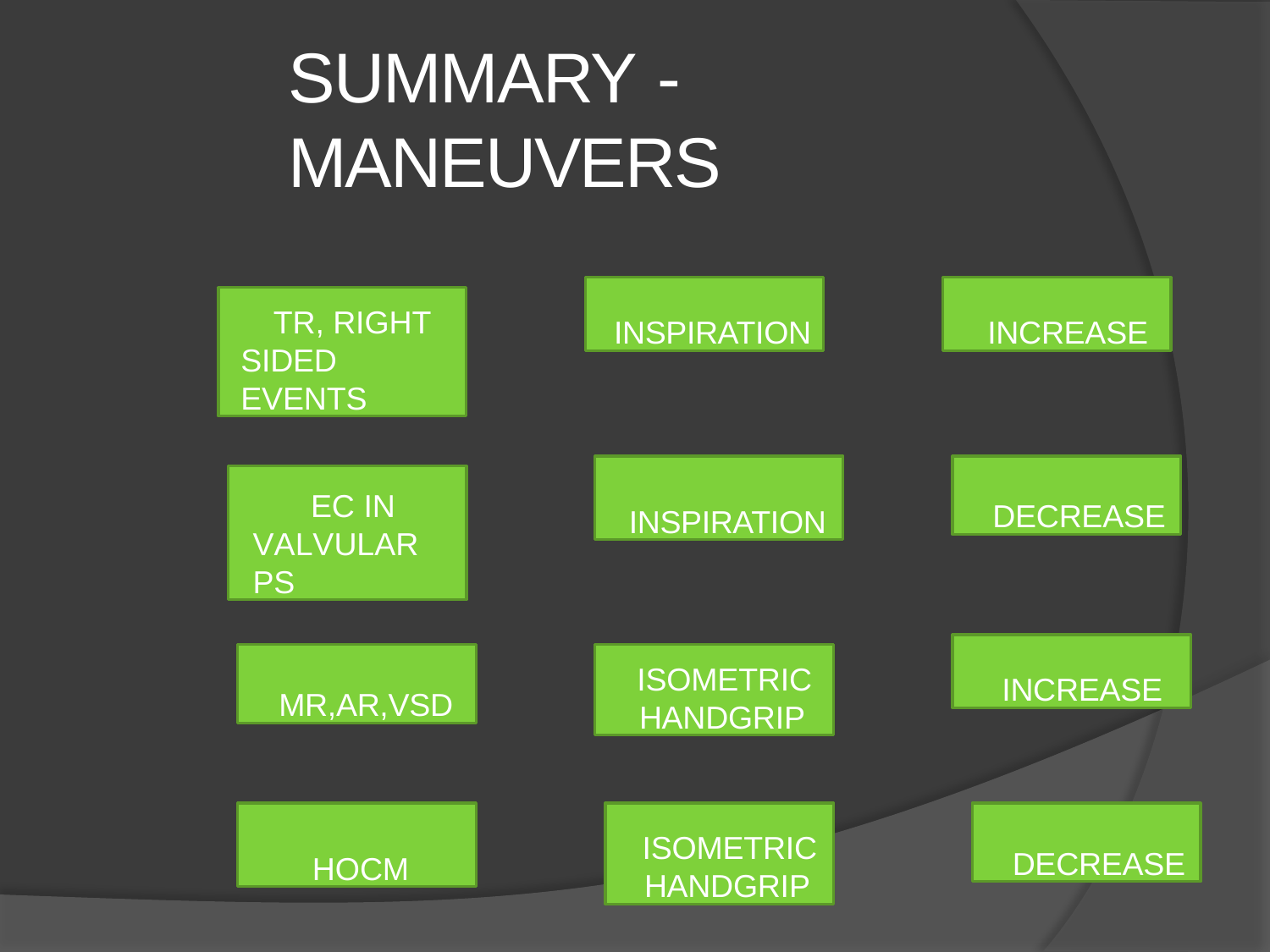

# SUMMARY - MANEUVERS

INSPIRATION

INCREASE
TR, RIGHT  SIDED EVENTS

INSPIRATION

DECREASE
EC IN  VALVULAR PS

INCREASE

MR,AR,VSD
ISOMETRIC
HANDGRIP

HOCM
ISOMETRIC
HANDGRIP

DECREASE